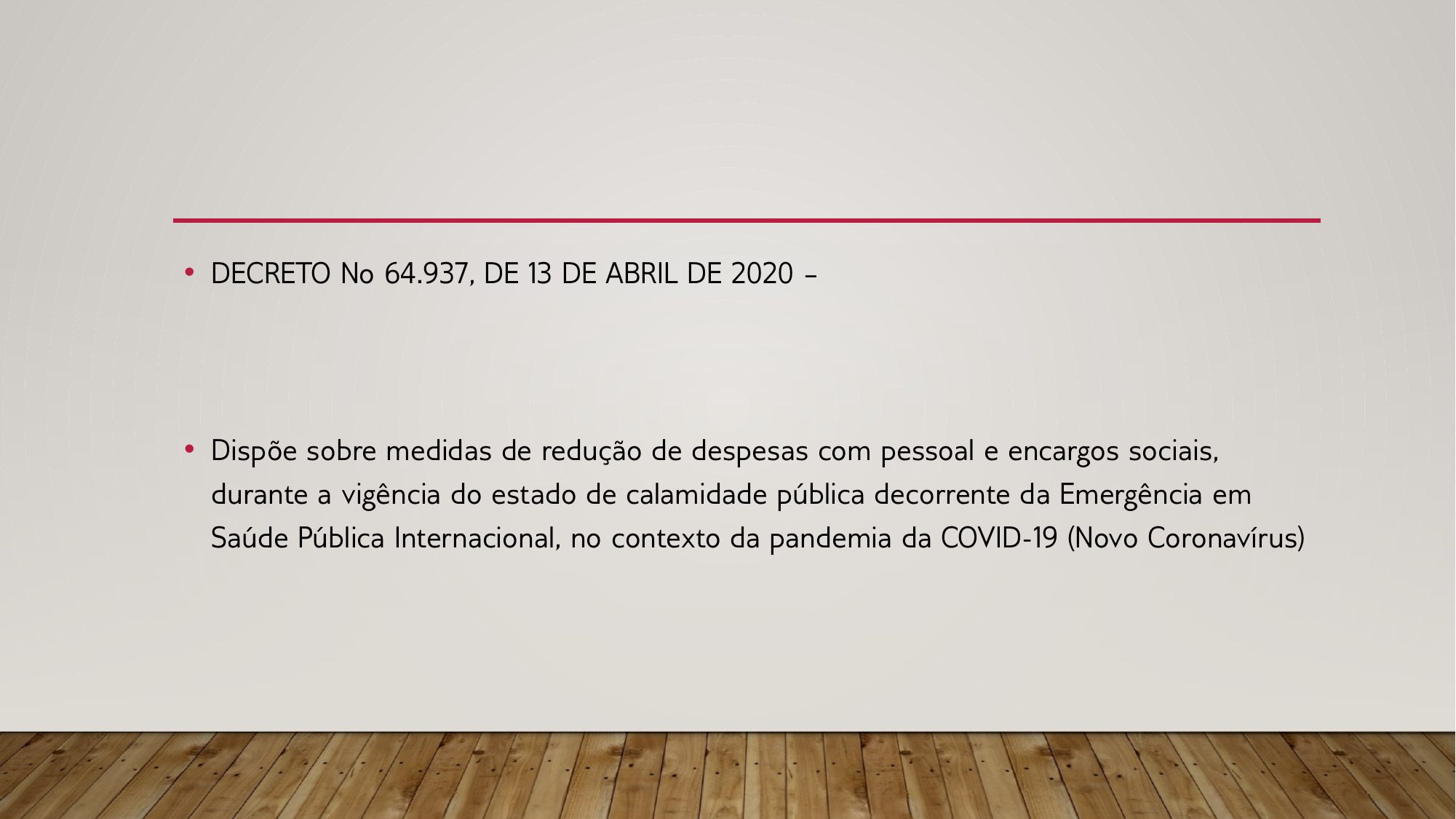

DECRETO No 64.937, DE 13 DE ABRIL DE 2020 –

Dispõe sobre medidas de redução de despesas com pessoal e encargos sociais, durante a vigência do estado de calamidade pública decorrente da Emergência em Saúde Pública Internacional, no contexto da pandemia da COVID-19 (Novo Coronavírus)